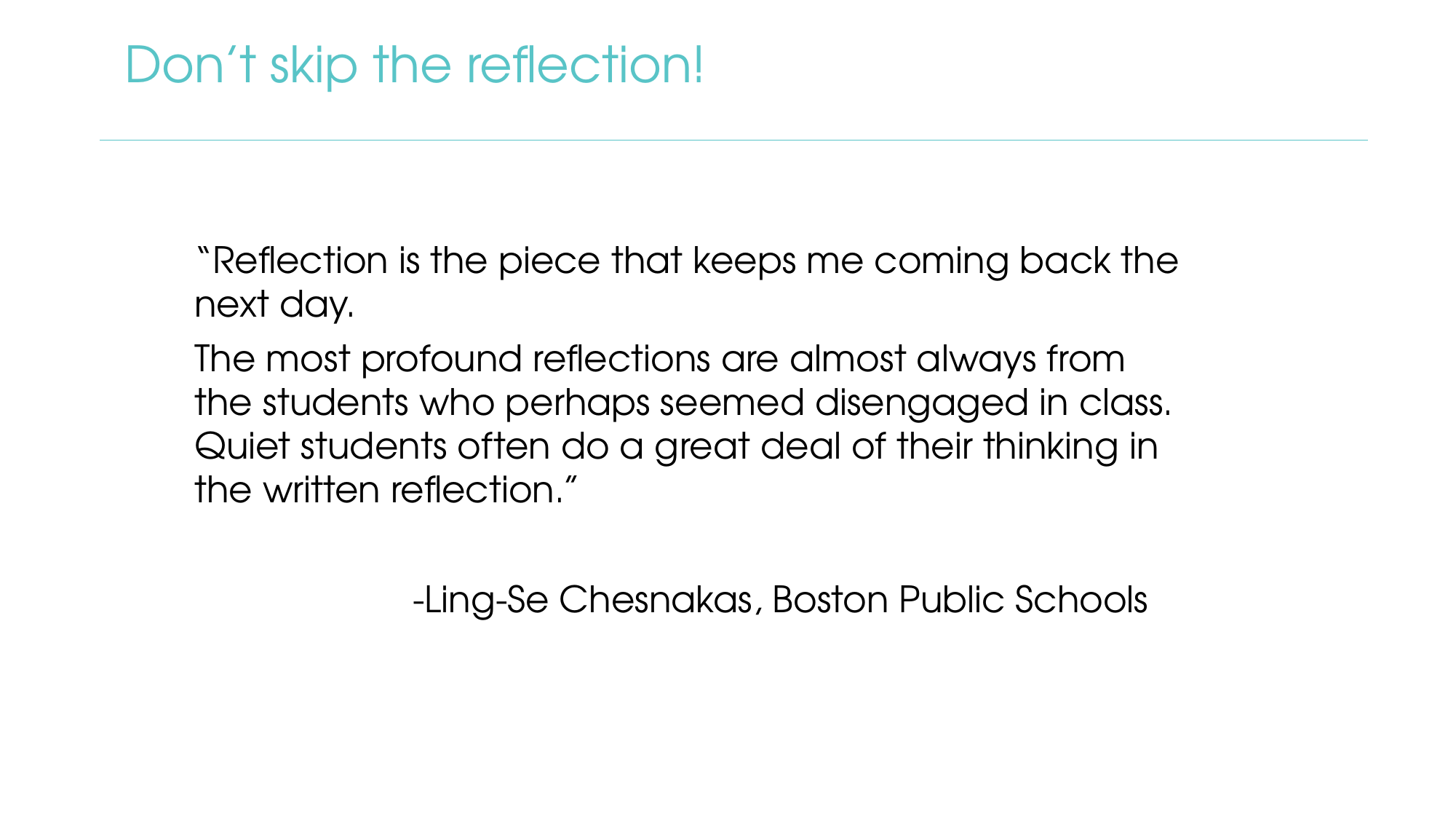

# Don’t skip the reflection!
“Reflection is the piece that keeps me coming back the next day.
The most profound reflections are almost always from the students who perhaps seemed disengaged in class. Quiet students often do a great deal of their thinking in the written reflection.”

		-Ling-Se Chesnakas, Boston Public Schools